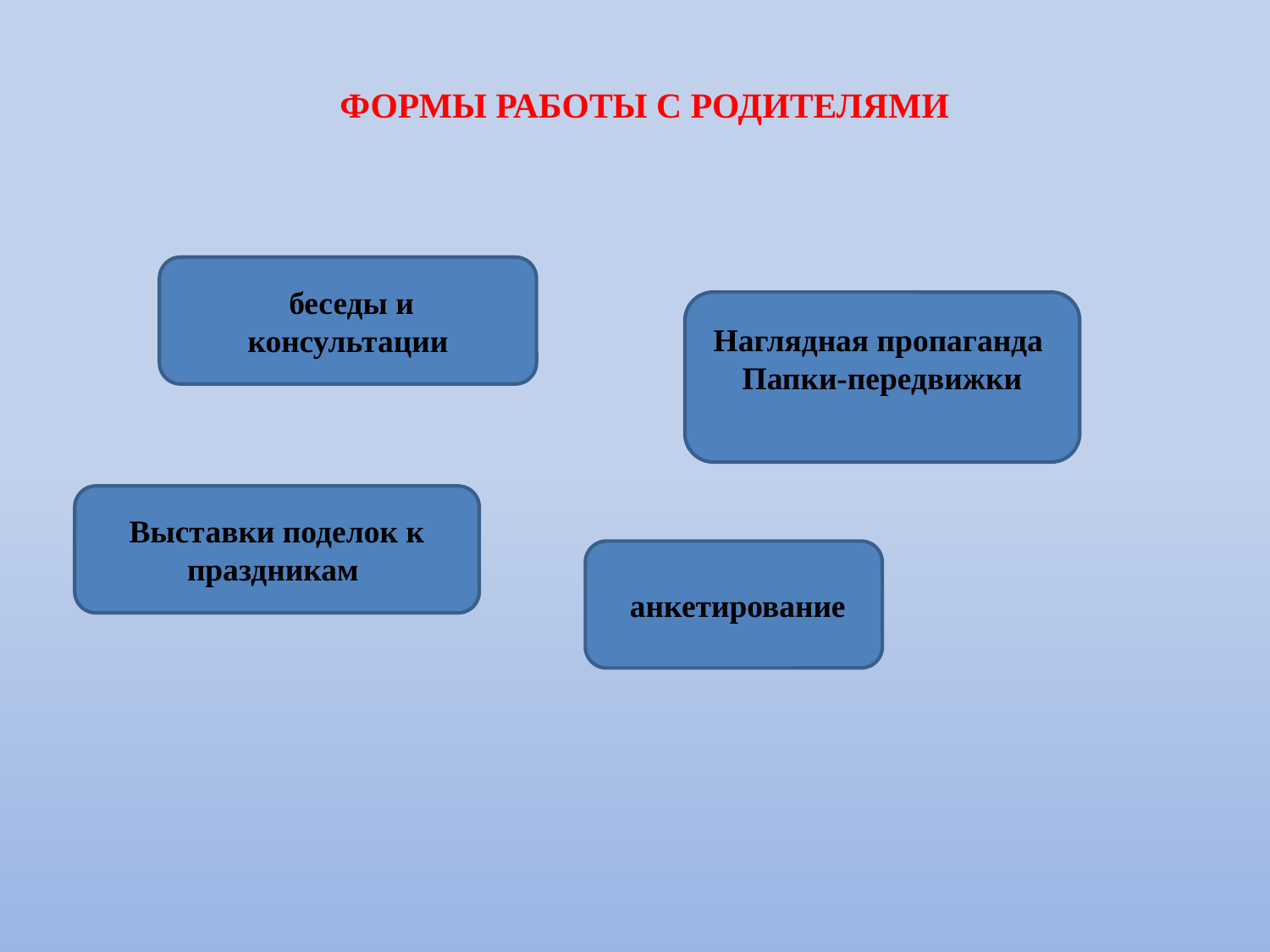

ФОРМЫ РАБОТЫ С РОДИТЕЛЯМИ
 беседы и консультации
Наглядная пропаганда
Папки-передвижки

Выставки поделок к праздникам
 анкетирование